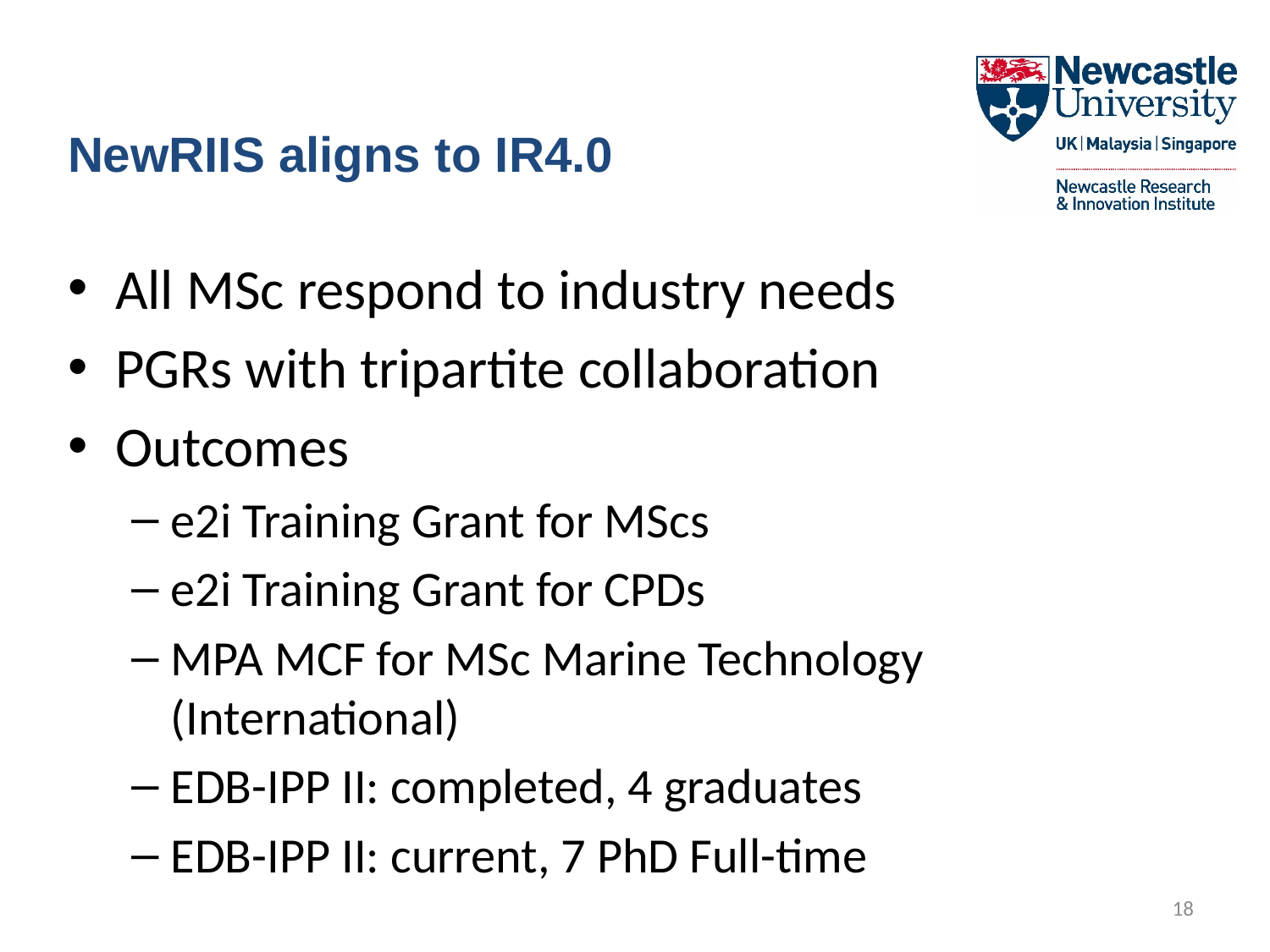

# NewRIIS aligns to IR4.0
All MSc respond to industry needs
PGRs with tripartite collaboration
Outcomes
e2i Training Grant for MScs
e2i Training Grant for CPDs
MPA MCF for MSc Marine Technology (International)
EDB-IPP II: completed, 4 graduates
EDB-IPP II: current, 7 PhD Full-time
18